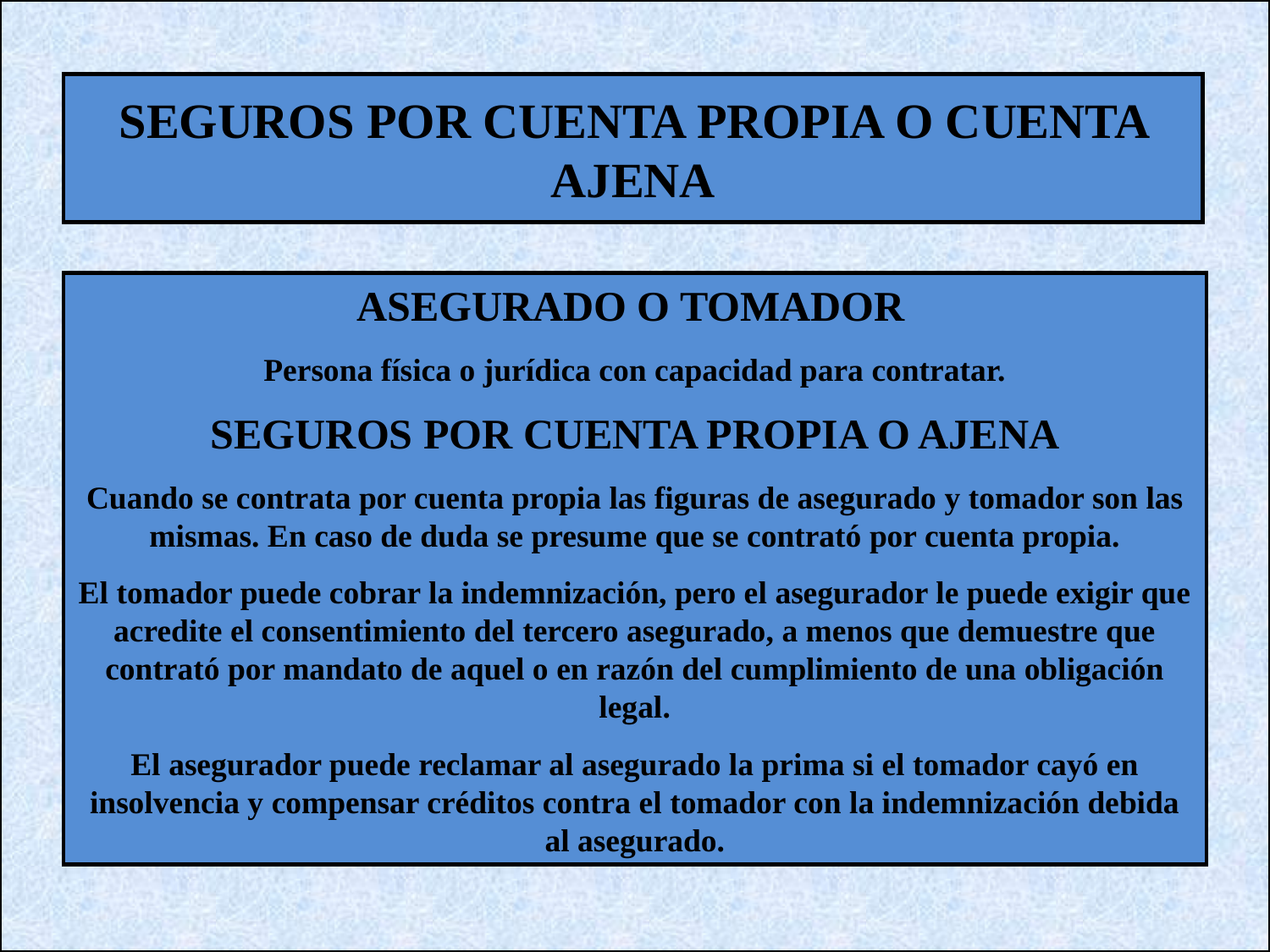

SEGUROS POR CUENTA PROPIA O CUENTA AJENA
ASEGURADO O TOMADOR
Persona física o jurídica con capacidad para contratar.
SEGUROS POR CUENTA PROPIA O AJENA
Cuando se contrata por cuenta propia las figuras de asegurado y tomador son las mismas. En caso de duda se presume que se contrató por cuenta propia.
El tomador puede cobrar la indemnización, pero el asegurador le puede exigir que acredite el consentimiento del tercero asegurado, a menos que demuestre que contrató por mandato de aquel o en razón del cumplimiento de una obligación legal.
El asegurador puede reclamar al asegurado la prima si el tomador cayó en insolvencia y compensar créditos contra el tomador con la indemnización debida al asegurado.